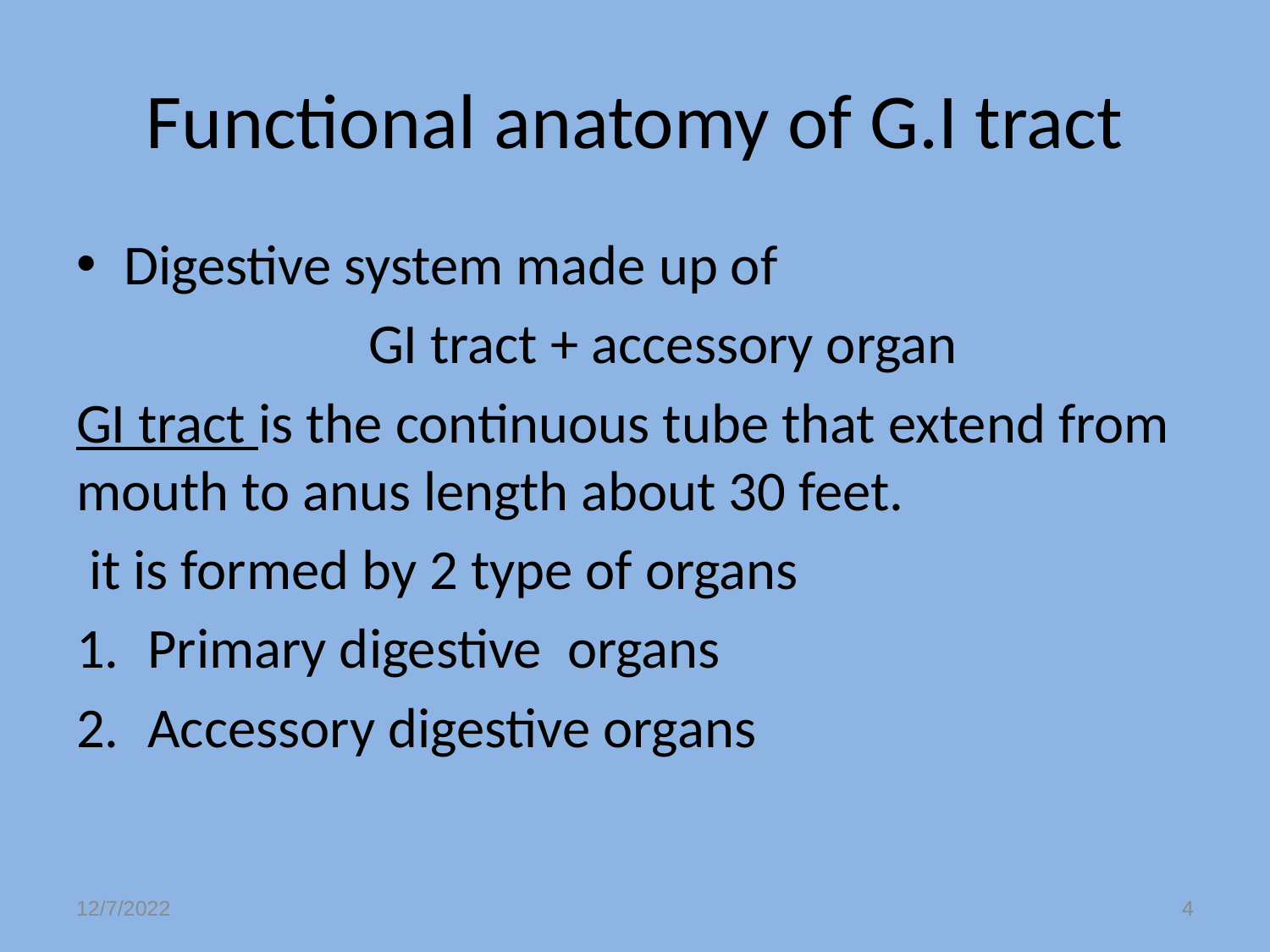

# Functional anatomy of G.I tract
Digestive system made up of
                       GI tract + accessory organ
GI tract is the continuous tube that extend from mouth to anus length about 30 feet.
 it is formed by 2 type of organs
Primary digestive  organs
Accessory digestive organs
12/7/2022
4